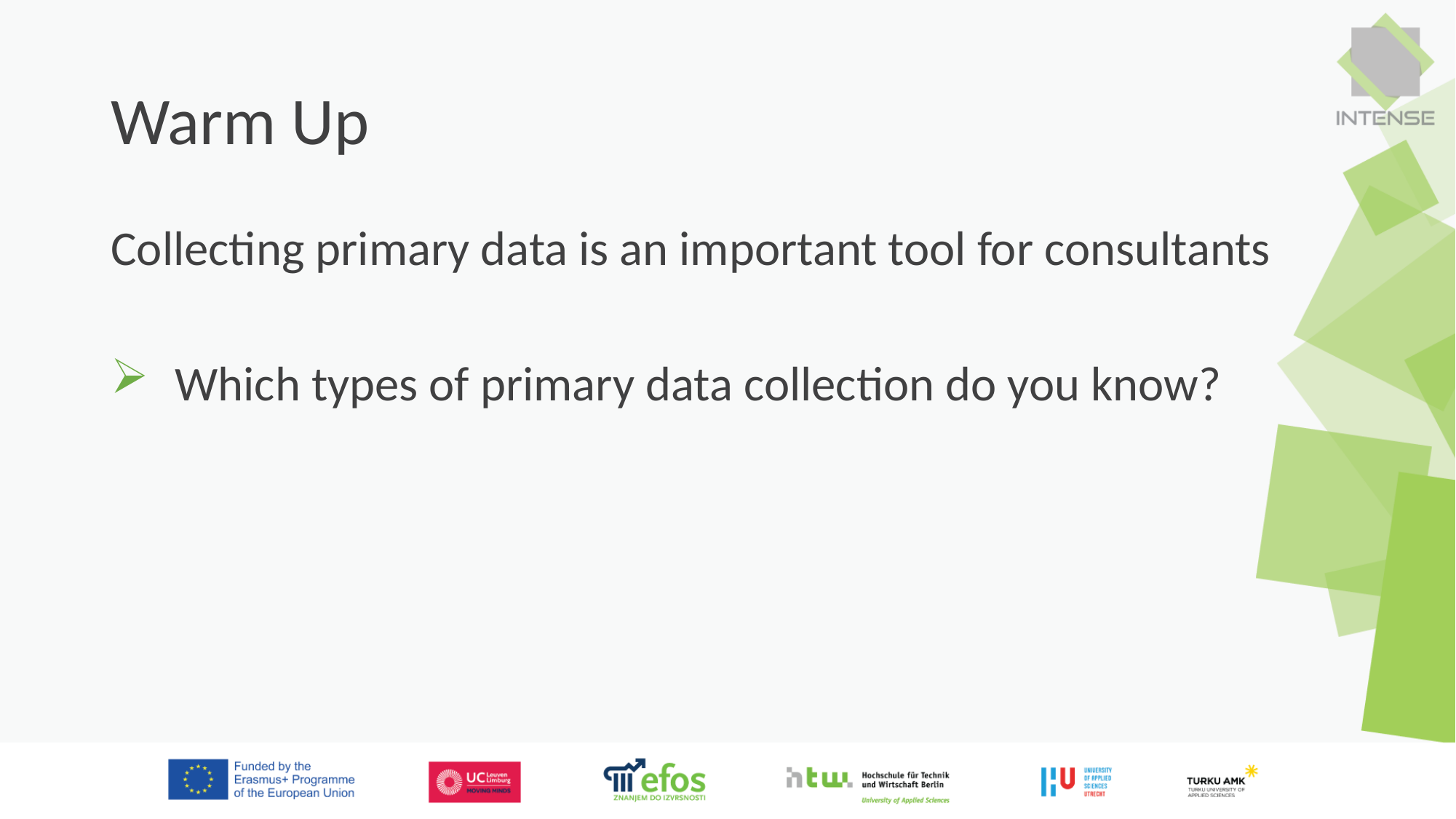

# Warm Up
Collecting primary data is an important tool for consultants

Which types of primary data collection do you know?